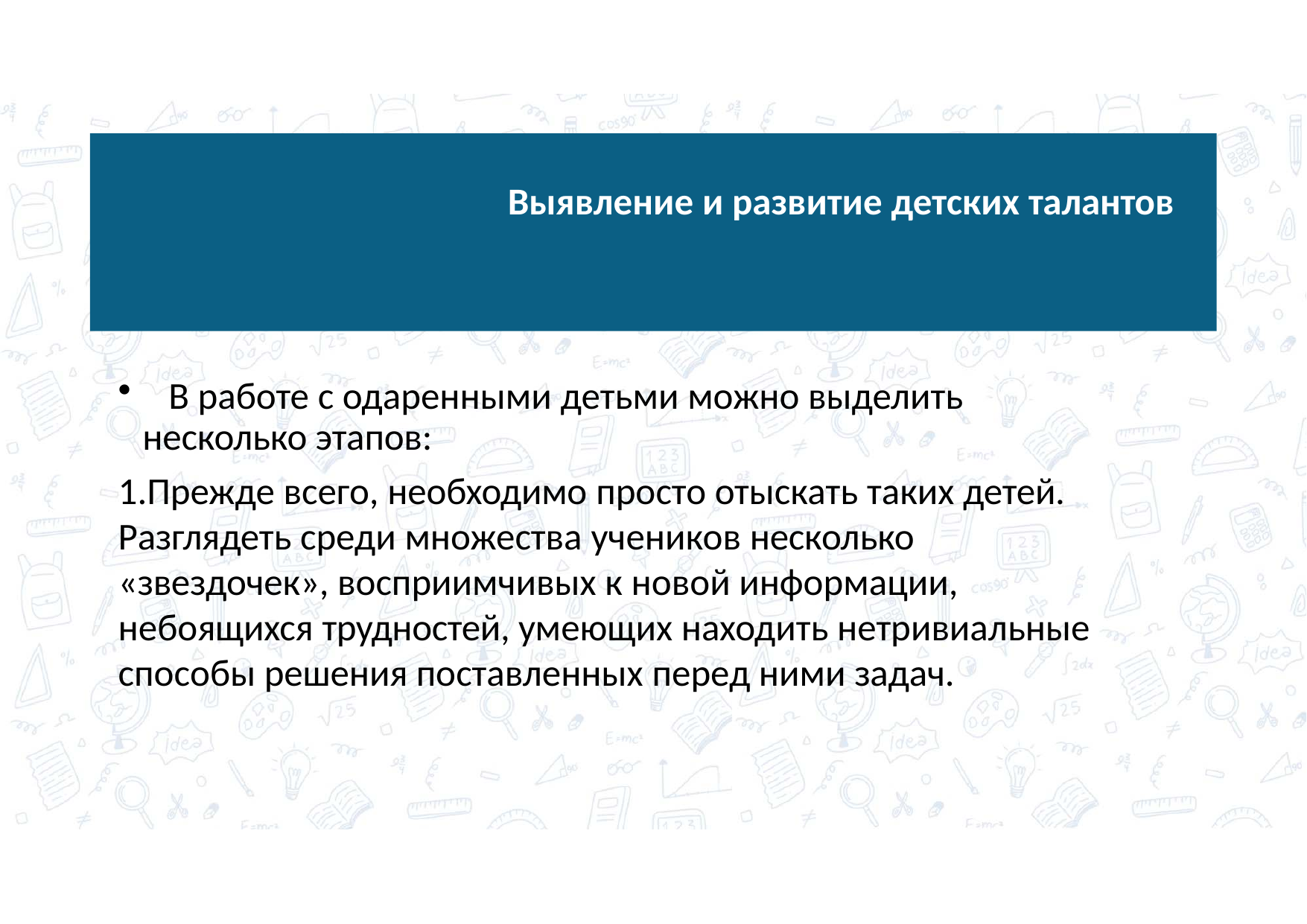

# Выявление и развитие детских талантов
	В работе с одаренными детьми можно выделить несколько этапов:
1.Прежде всего, необходимо просто отыскать таких детей. Разглядеть среди множества учеников несколько «звездочек», восприимчивых к новой информации, небоящихся трудностей, умеющих находить нетривиальные способы решения поставленных перед ними задач.